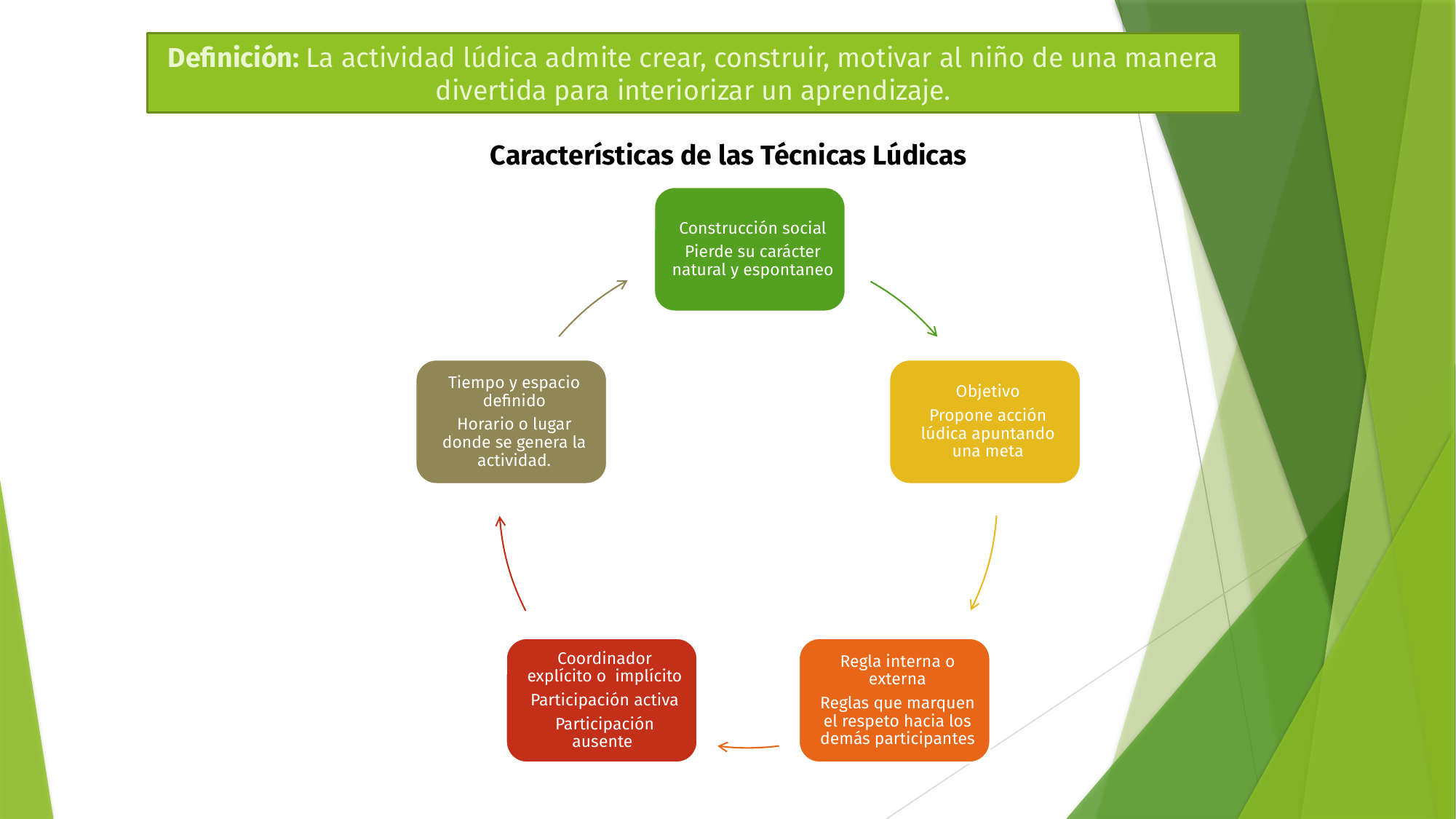

Definición: La actividad lúdica admite crear, construir, motivar al niño de una manera divertida para interiorizar un aprendizaje.

Características de las Técnicas Lúdicas
Construcción social
Pierde su carácter natural y espontaneo
Objetivo
Propone acción lúdica apuntando una meta
Regla interna o externa
Reglas que marquen el respeto hacia los demás participantes
Coordinador explícito o  implícito
Participación activa
Participación ausente
Tiempo y espacio definido
Horario o lugar donde se genera la actividad.